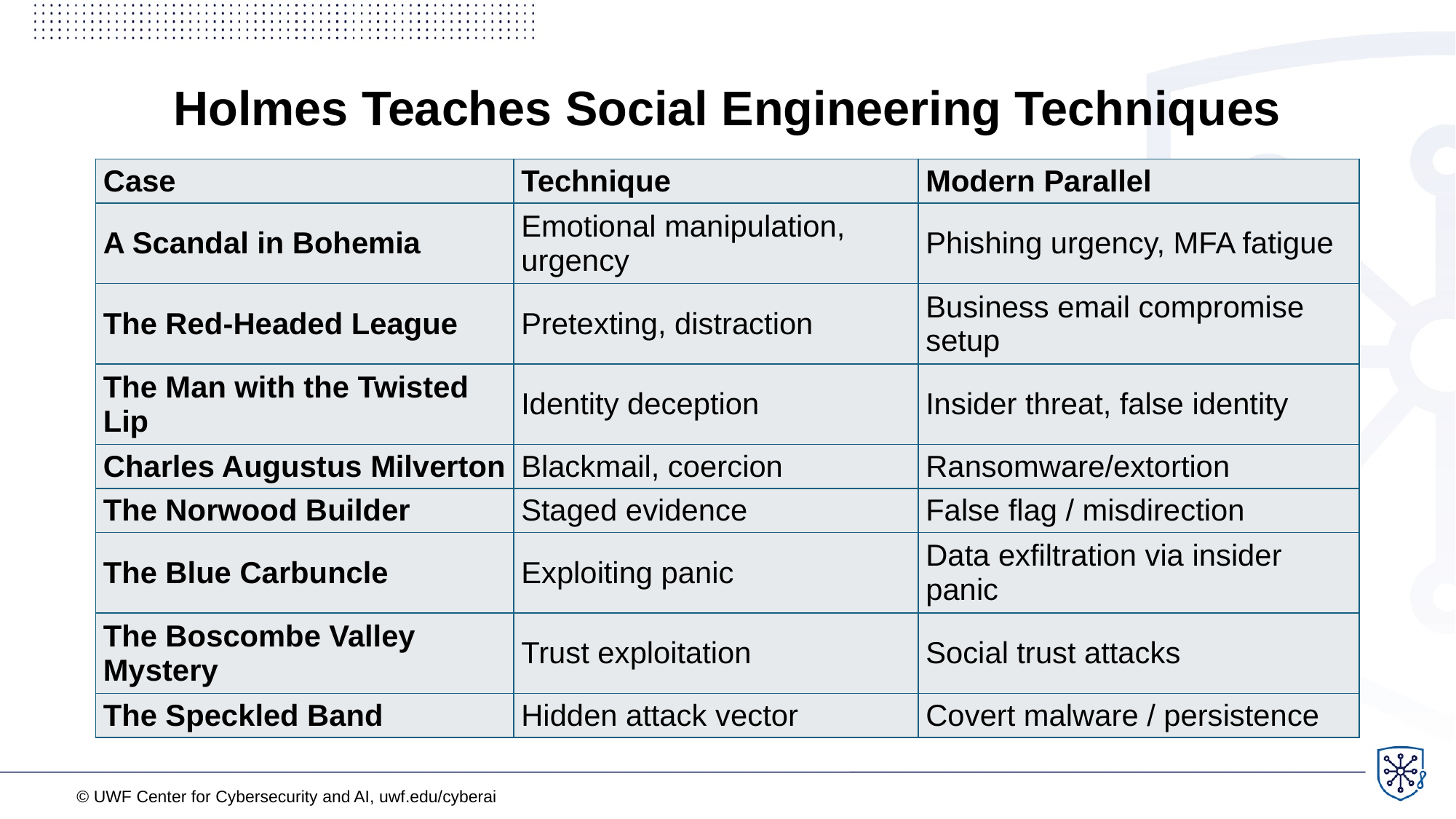

Holmes Teaches Social Engineering Techniques
| Case | Technique | Modern Parallel |
| --- | --- | --- |
| A Scandal in Bohemia | Emotional manipulation, urgency | Phishing urgency, MFA fatigue |
| The Red-Headed League | Pretexting, distraction | Business email compromise setup |
| The Man with the Twisted Lip | Identity deception | Insider threat, false identity |
| Charles Augustus Milverton | Blackmail, coercion | Ransomware/extortion |
| The Norwood Builder | Staged evidence | False flag / misdirection |
| The Blue Carbuncle | Exploiting panic | Data exfiltration via insider panic |
| The Boscombe Valley Mystery | Trust exploitation | Social trust attacks |
| The Speckled Band | Hidden attack vector | Covert malware / persistence |